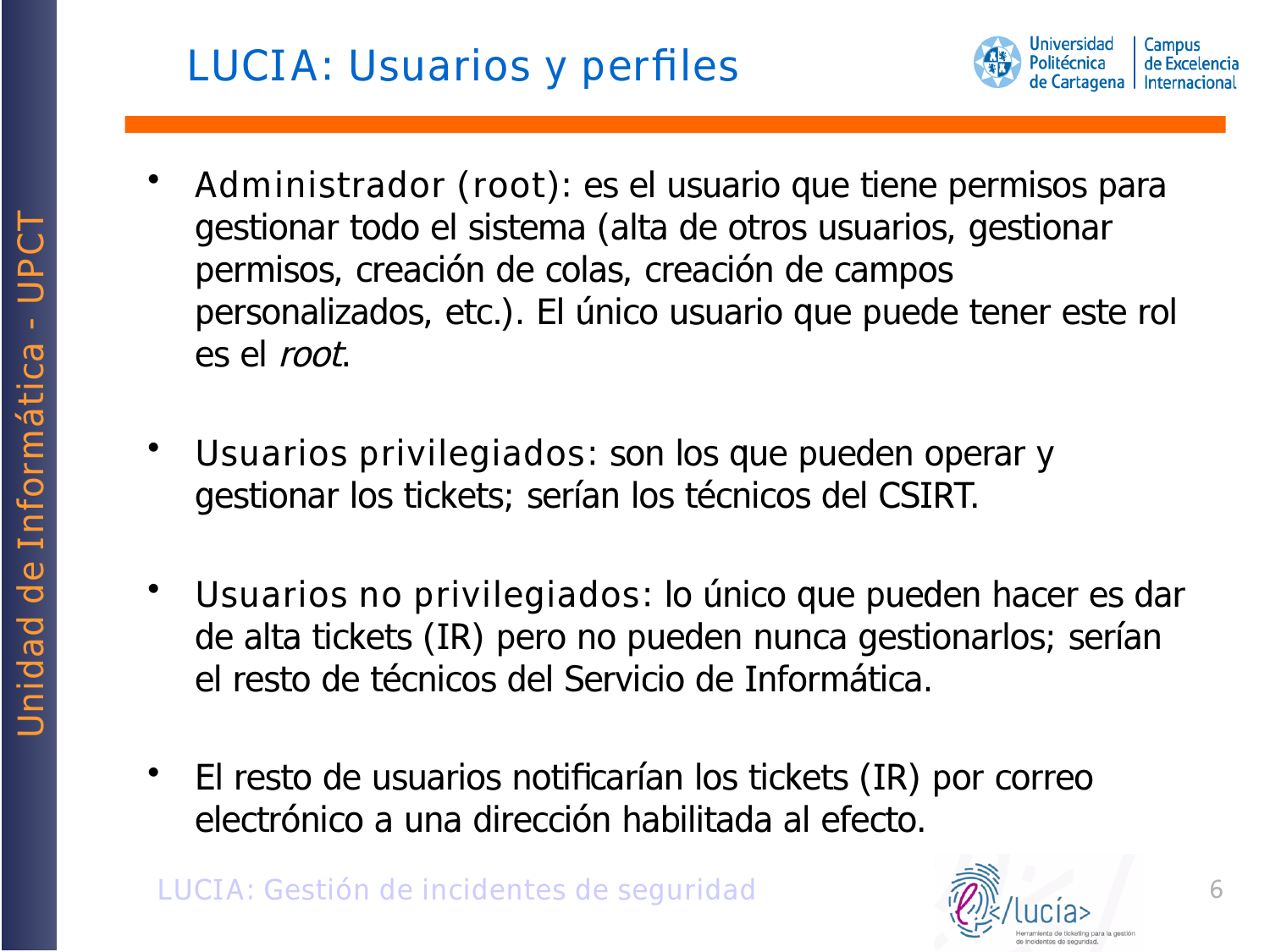

# LUCIA: Usuarios y perfiles
Administrador (root): es el usuario que tiene permisos para gestionar todo el sistema (alta de otros usuarios, gestionar permisos, creación de colas, creación de campos personalizados, etc.). El único usuario que puede tener este rol es el root.

Usuarios privilegiados: son los que pueden operar y gestionar los tickets; serían los técnicos del CSIRT.

Usuarios no privilegiados: lo único que pueden hacer es dar de alta tickets (IR) pero no pueden nunca gestionarlos; serían el resto de técnicos del Servicio de Informática.

El resto de usuarios notificarían los tickets (IR) por correo electrónico a una dirección habilitada al efecto.

LUCIA: Gestión de incidentes de seguridad
6